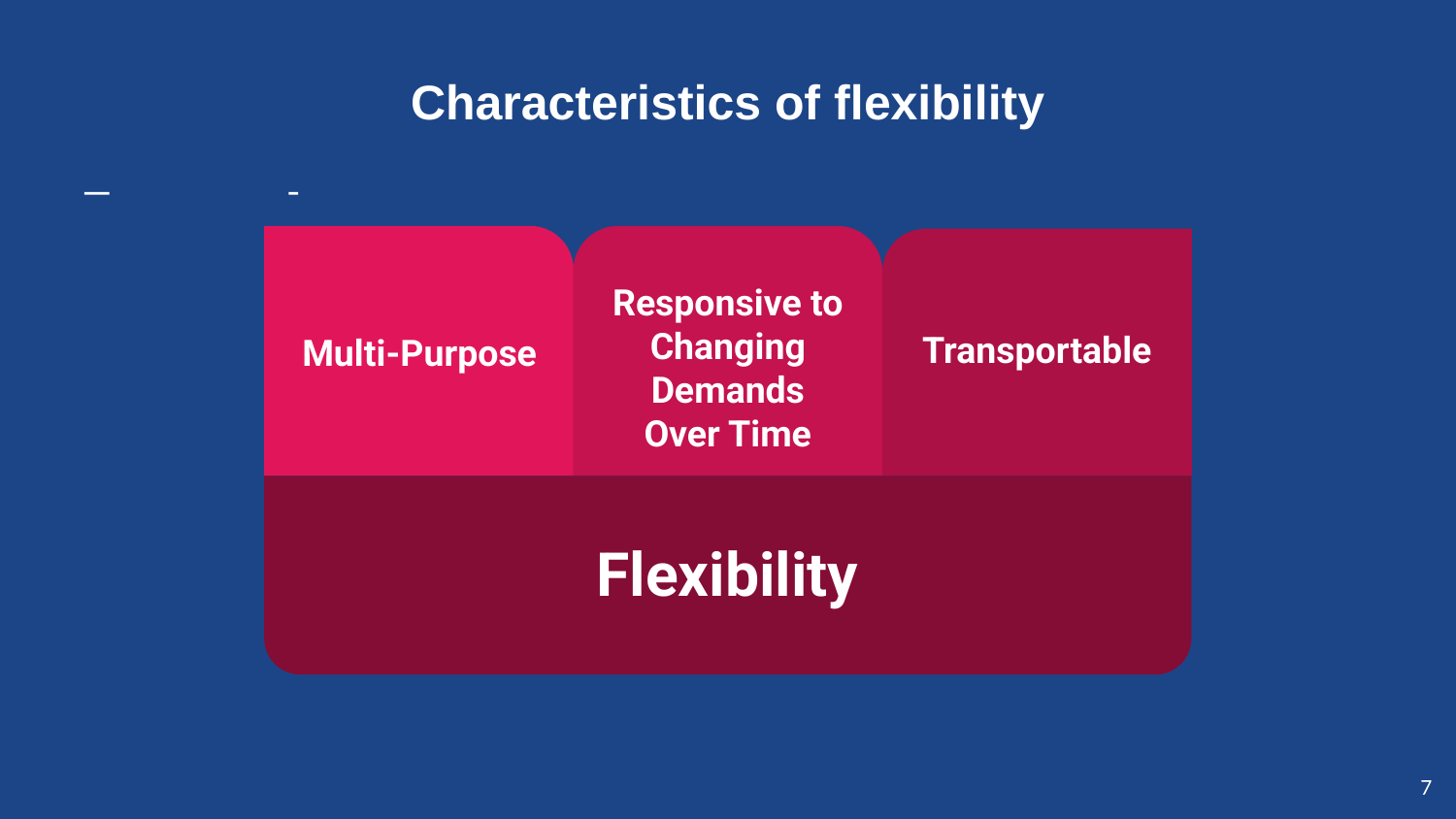

# Characteristics of flexibility

Multi-Purpose

Responsive to Changing Demands Over Time

Transportable

Flexibility
7